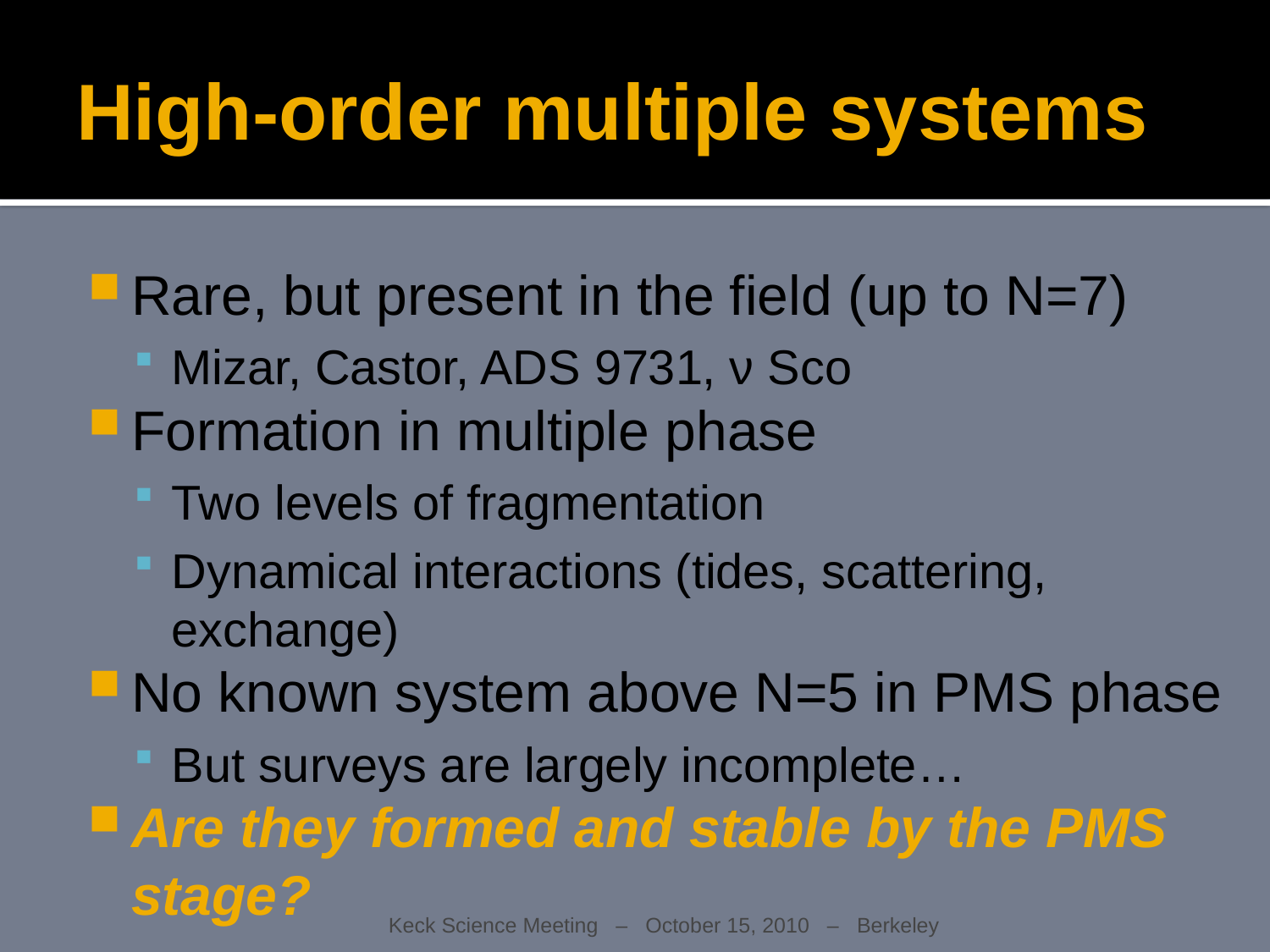

# High-order multiple systems
Rare, but present in the field (up to N=7)
Mizar, Castor, ADS 9731, ν Sco
Formation in multiple phase
Two levels of fragmentation
Dynamical interactions (tides, scattering, exchange)
No known system above N=5 in PMS phase
But surveys are largely incomplete…
Are they formed and stable by the PMS stage?
Keck Science Meeting   –   October 15, 2010   –   Berkeley